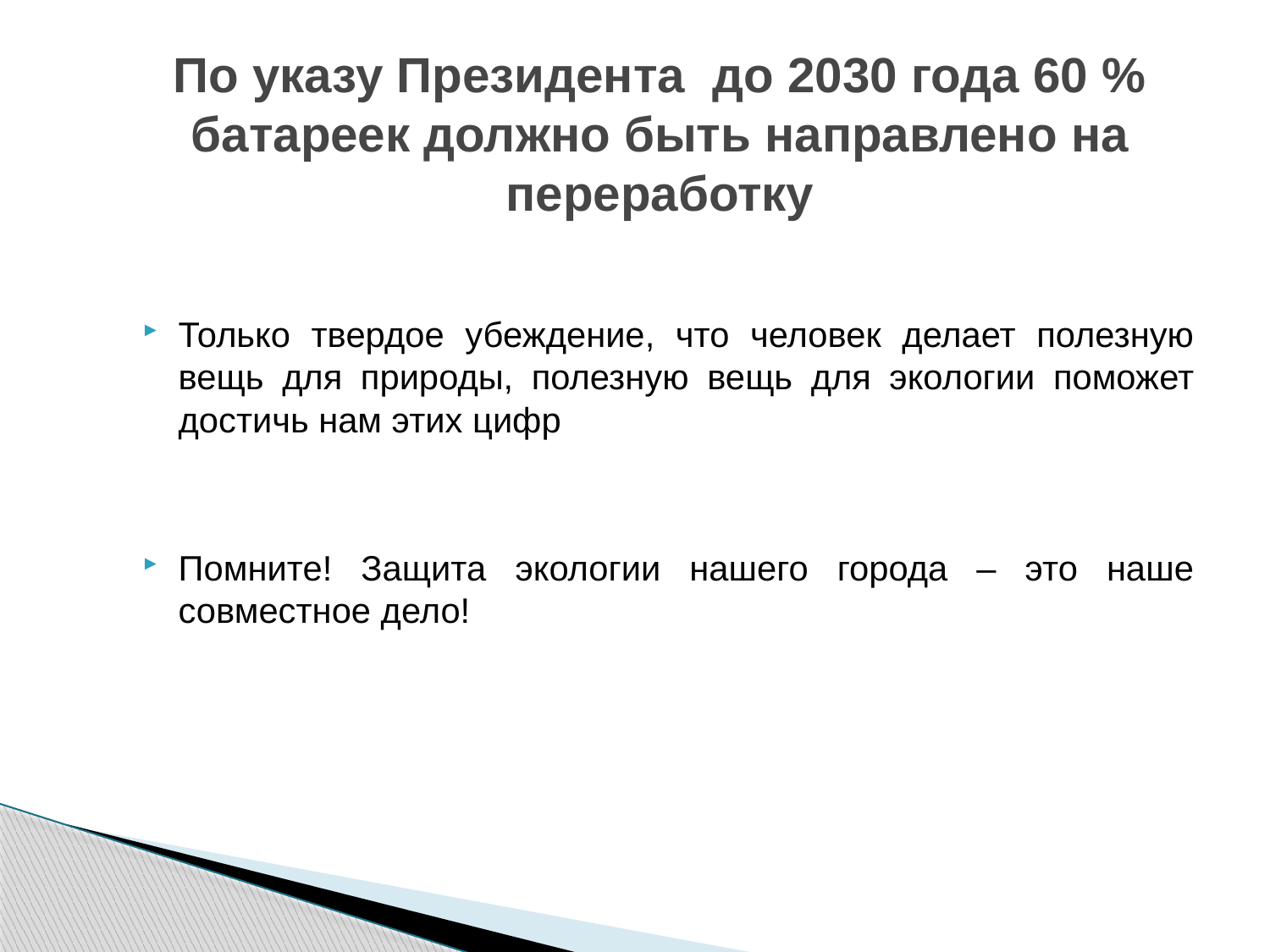

# По указу Президента  до 2030 года 60 % батареек должно быть направлено на переработку
Только твердое убеждение, что человек делает полезную вещь для природы, полезную вещь для экологии поможет достичь нам этих цифр

Помните! Защита экологии нашего города – это наше совместное дело!